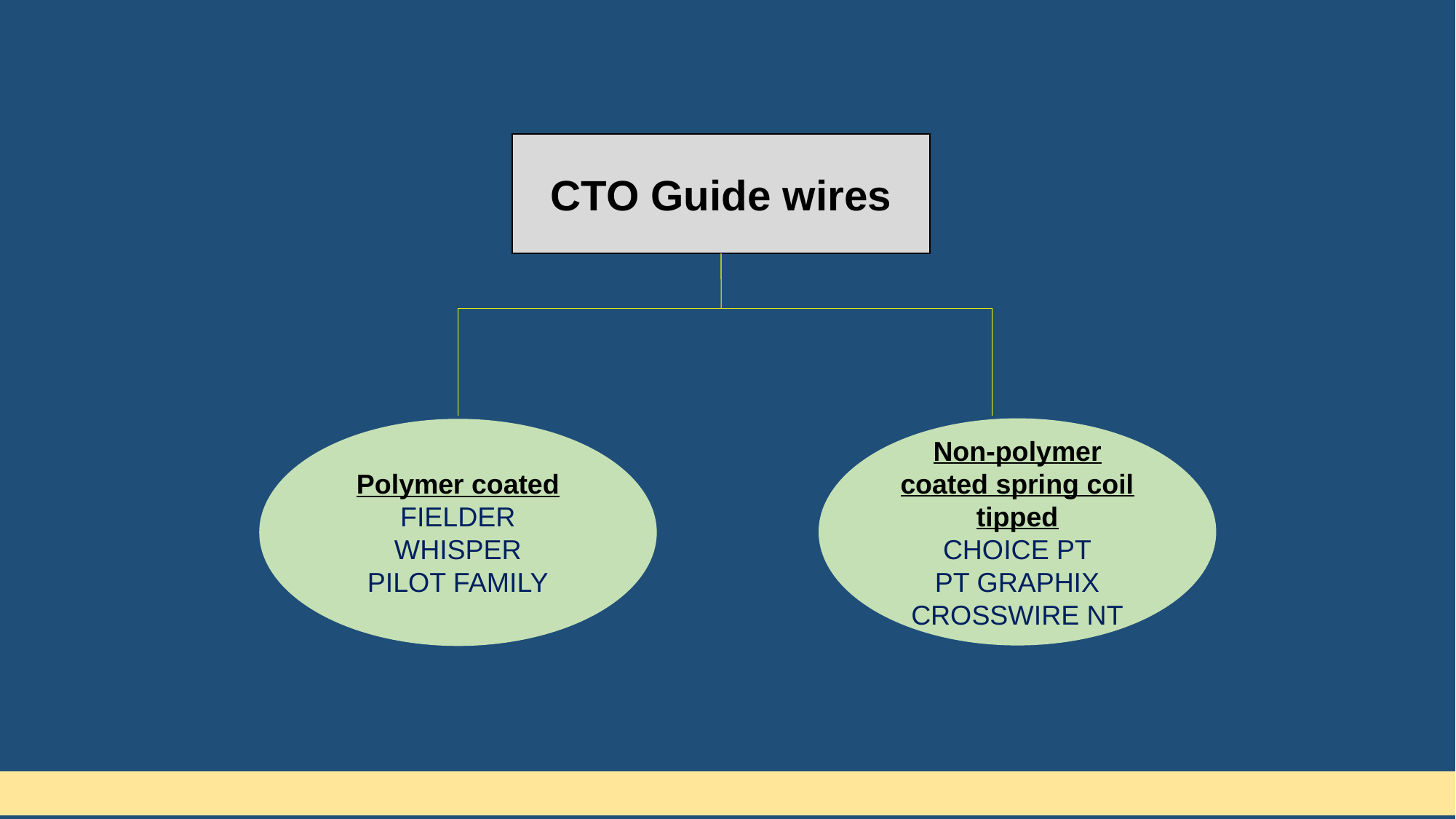

#
CTO Guide wires

Non-polymer coated spring coil tipped
CHOICE PT
PT GRAPHIX
CROSSWIRE NT
Polymer coated FIELDER
WHISPER
PILOT FAMILY